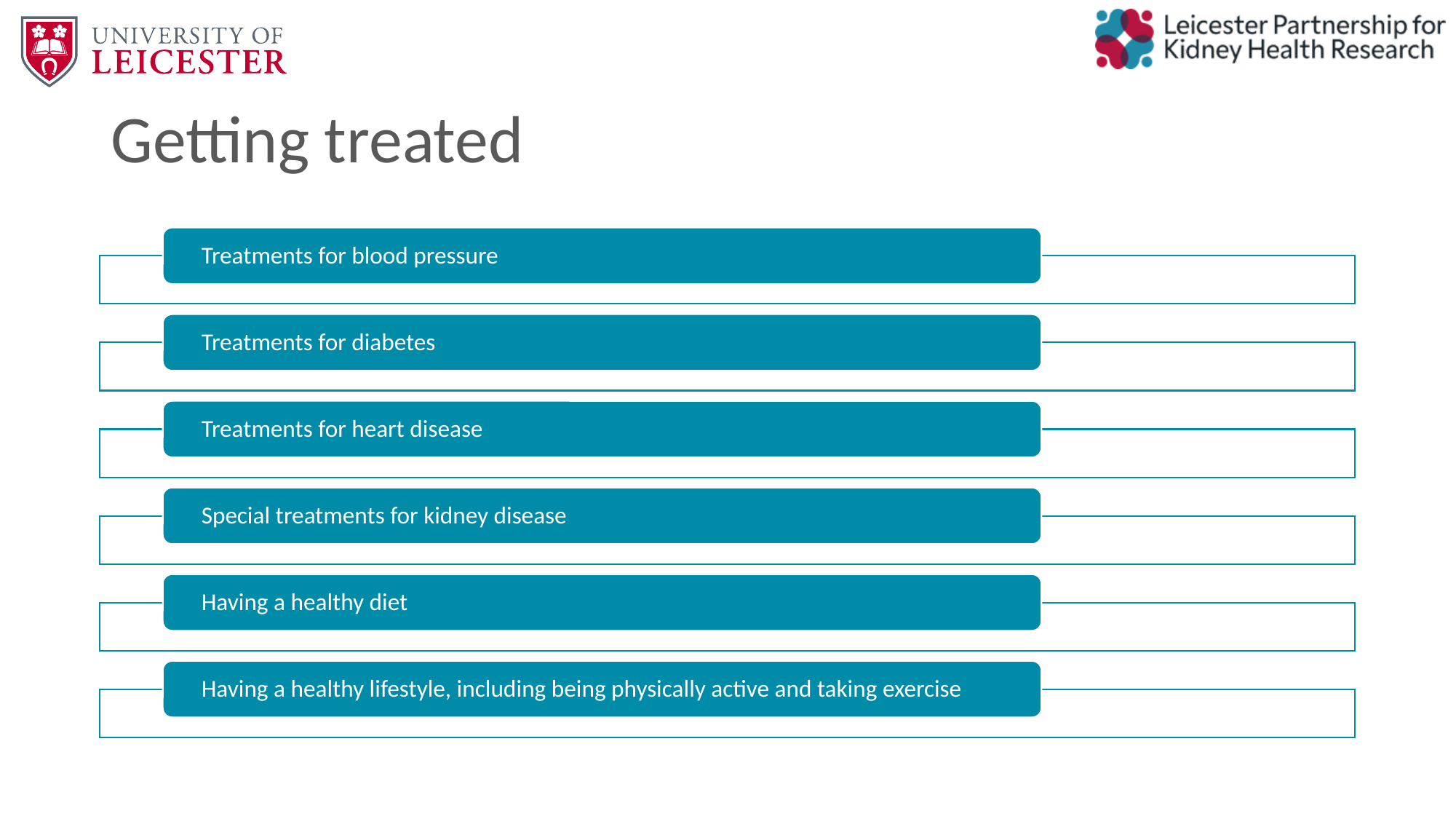

# Getting treated
Treatments for blood pressure
Treatments for diabetes
Treatments for heart disease
Special treatments for kidney disease
Having a healthy diet
Having a healthy lifestyle, including being physically active and taking exercise